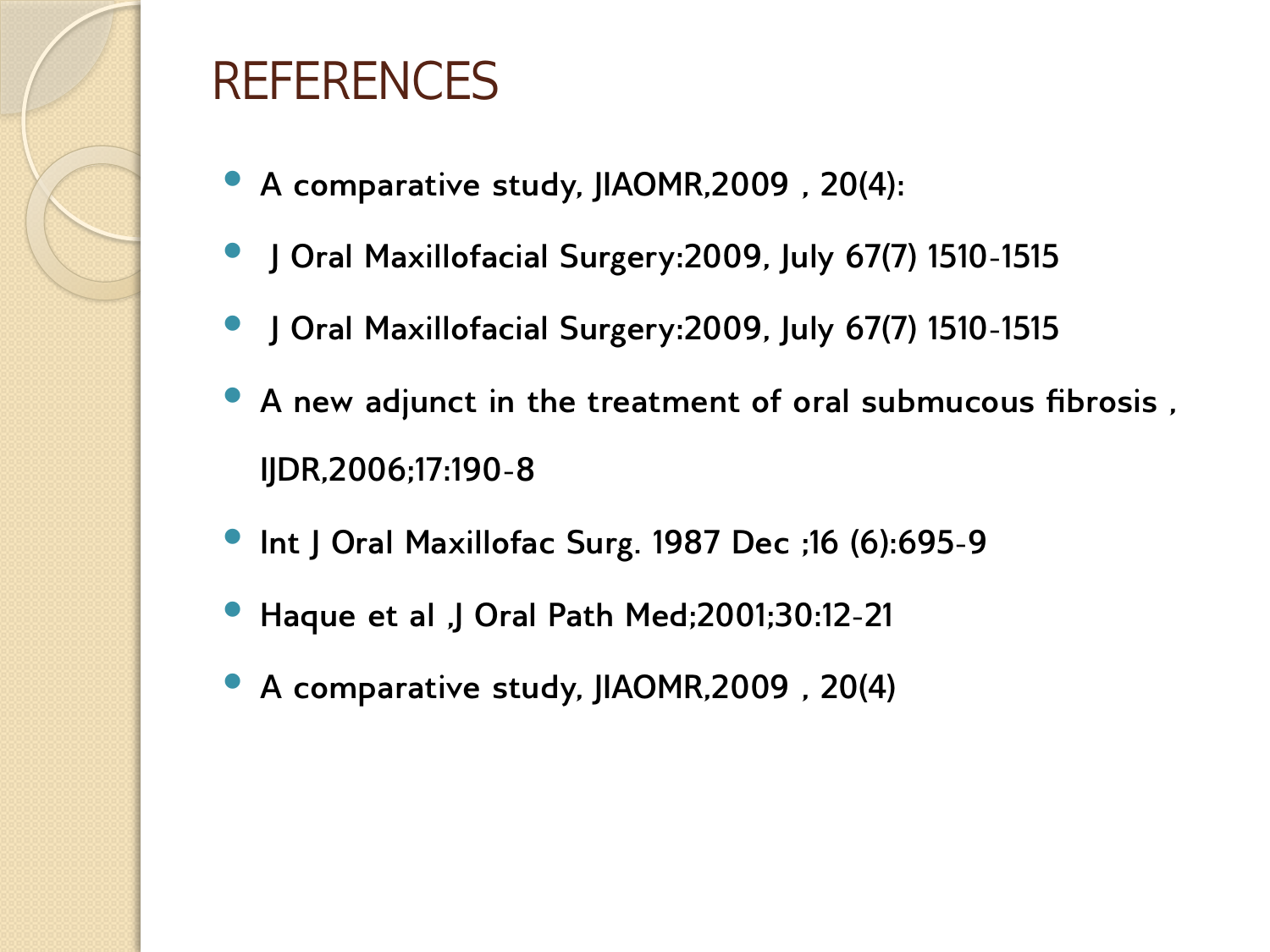

# REFERENCES
A comparative study, JIAOMR,2009 , 20(4):
 J Oral Maxillofacial Surgery:2009, July 67(7) 1510-1515
 J Oral Maxillofacial Surgery:2009, July 67(7) 1510-1515
A new adjunct in the treatment of oral submucous fibrosis , IJDR,2006;17:190-8
Int J Oral Maxillofac Surg. 1987 Dec ;16 (6):695-9
Haque et al ,J Oral Path Med;2001;30:12-21
A comparative study, JIAOMR,2009 , 20(4)